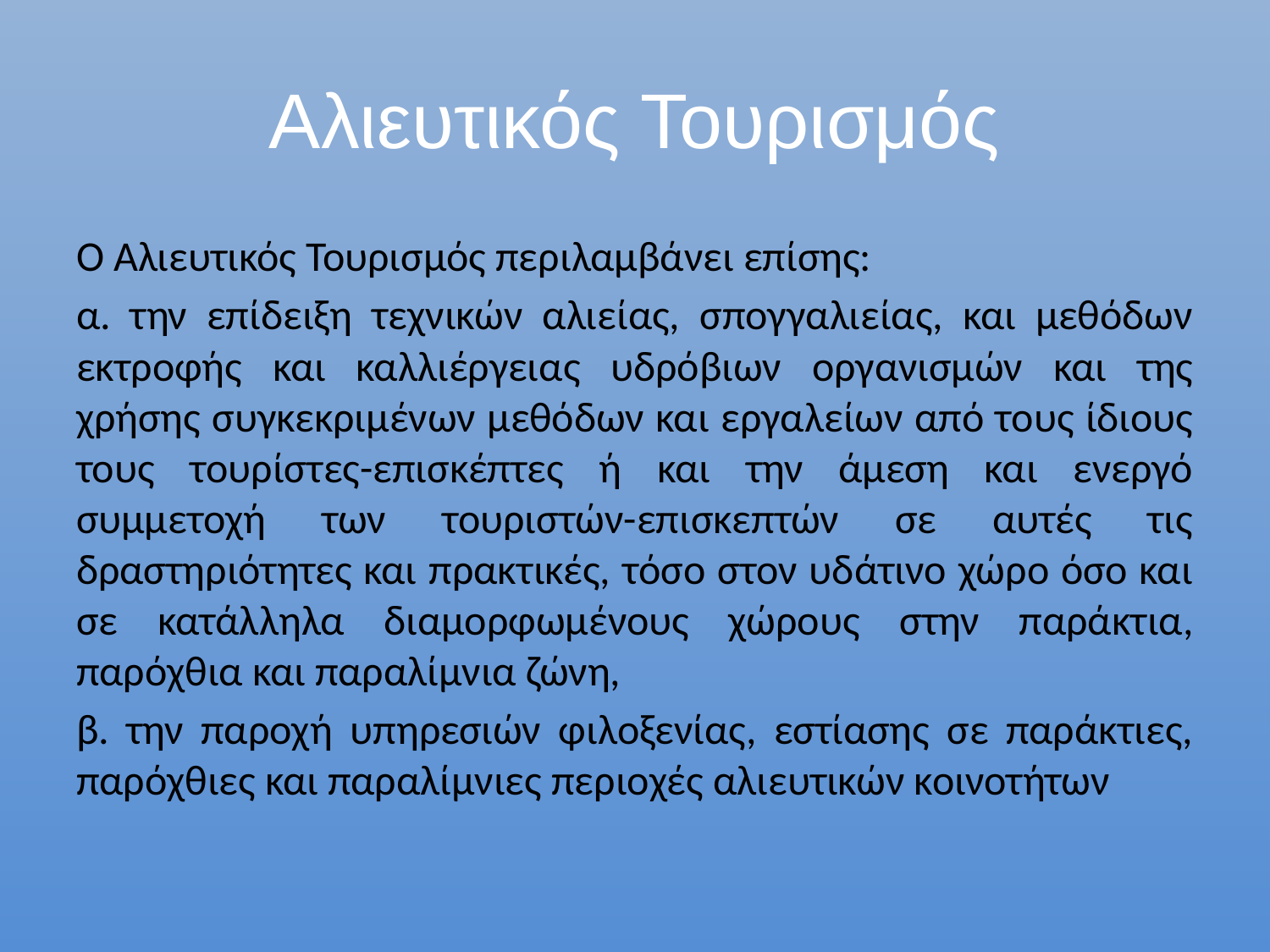

# Αλιευτικός Τουρισμός
Ο Αλιευτικός Τουρισμός περιλαμβάνει επίσης:
α. την επίδειξη τεχνικών αλιείας, σπογγαλιείας, και μεθόδων εκτροφής και καλλιέργειας υδρόβιων οργανισμών και της χρήσης συγκεκριμένων μεθόδων και εργαλείων από τους ίδιους τους τουρίστες-επισκέπτες ή και την άμεση και ενεργό συμμετοχή των τουριστών-επισκεπτών σε αυτές τις δραστηριότητες και πρακτικές, τόσο στον υδάτινο χώρο όσο και σε κατάλληλα διαμορφωμένους χώρους στην παράκτια, παρόχθια και παραλίμνια ζώνη,
β. την παροχή υπηρεσιών φιλοξενίας, εστίασης σε παράκτιες, παρόχθιες και παραλίμνιες περιοχές αλιευτικών κοινοτήτων